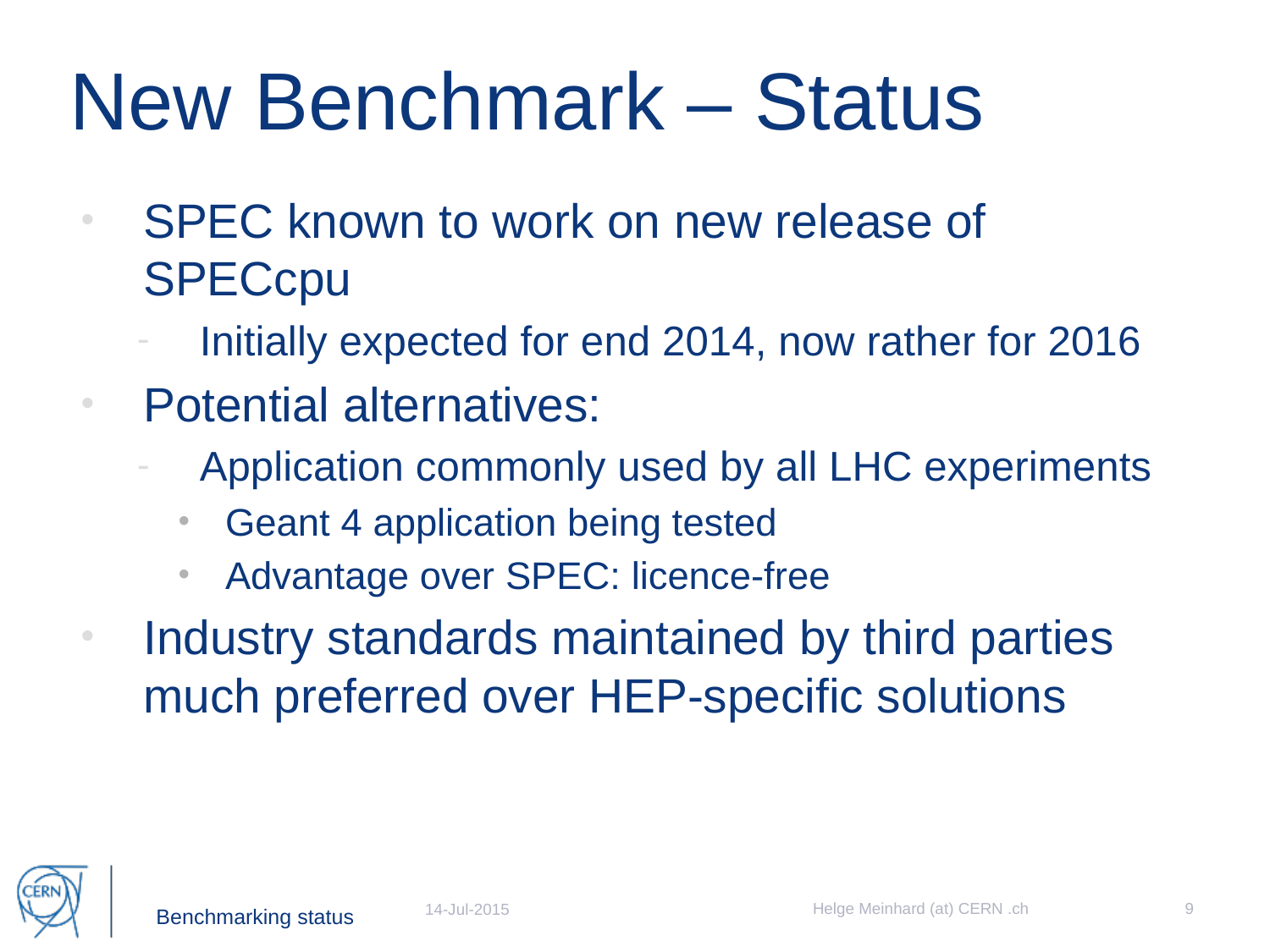

# New Benchmark – Status
SPEC known to work on new release of SPECcpu
Initially expected for end 2014, now rather for 2016
Potential alternatives:
Application commonly used by all LHC experiments
Geant 4 application being tested
Advantage over SPEC: licence-free
Industry standards maintained by third parties much preferred over HEP-specific solutions

Helge Meinhard (at) CERN .ch
9
14-Jul-2015